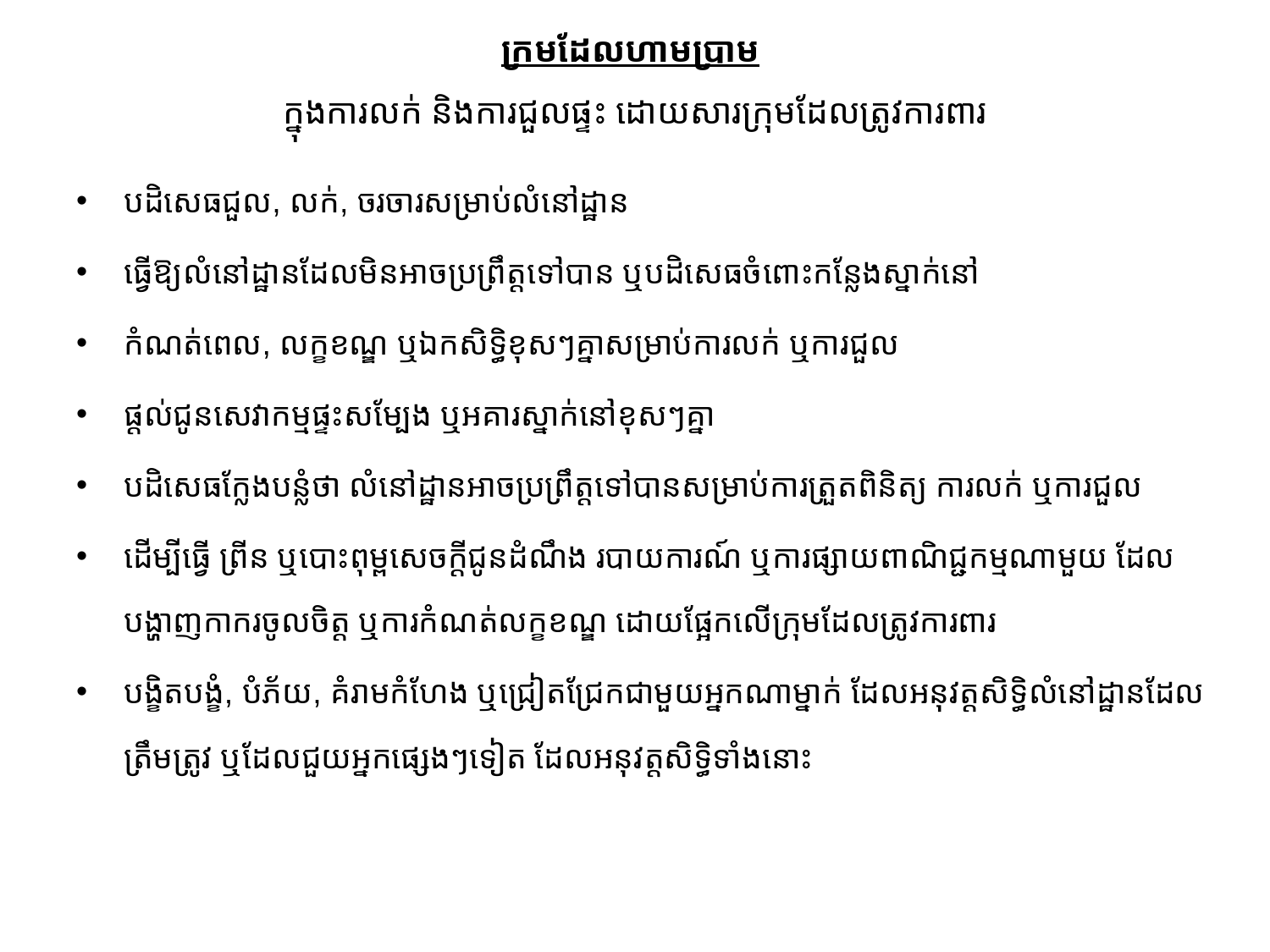

# ក្រមដែលហាមប្រាម ក្នុងការលក់ និងការជួលផ្ទះ ដោយសារក្រុមដែលត្រូវការពារ
បដិសេធជួល, លក់, ចរចារសម្រាប់លំនៅដ្ឋាន
ធ្វើឱ្យលំនៅដ្ឋានដែលមិនអាចប្រព្រឹត្តទៅបាន ឬបដិសេធចំពោះកន្លែងស្នាក់នៅ
​​​កំណត់ពេល, លក្ខខណ្ឌ ឬឯកសិទ្ធិខុសៗគ្នាសម្រាប់ការលក់ ឬការជួល
ផ្តល់ជូនសេវាកម្មផ្ទះសម្បែង ឬអគារស្នាក់នៅខុសៗគ្នា
បដិសេធក្លែងបន្លំថា លំនៅដ្ឋានអាចប្រព្រឹត្តទៅបានសម្រាប់ការត្រួតពិនិត្យ ការលក់ ឬការជួល
ដើម្បីធ្វើ ព្រីន ឬបោះពុម្ពសេចក្តីជូនដំណឹង របាយការណ៍ ឬការផ្សាយពាណិជ្ជកម្មណាមួយ ដែលបង្ហាញកាករចូលចិត្ត ឬការកំណត់លក្ខខណ្ឌ ដោយផ្អែកលើក្រុមដែលត្រូវការពារ
បង្ខិតបង្ខំ, បំភ័យ, គំរាមកំហែង ឬជ្រៀតជ្រែកជាមួយអ្នកណាម្នាក់ ដែលអនុវត្តសិទ្ធិលំនៅដ្ឋានដែលត្រឹមត្រូវ ឬដែលជួយអ្នកផ្សេងៗទៀត ដែលអនុវត្តសិទ្ធិទាំងនោះ